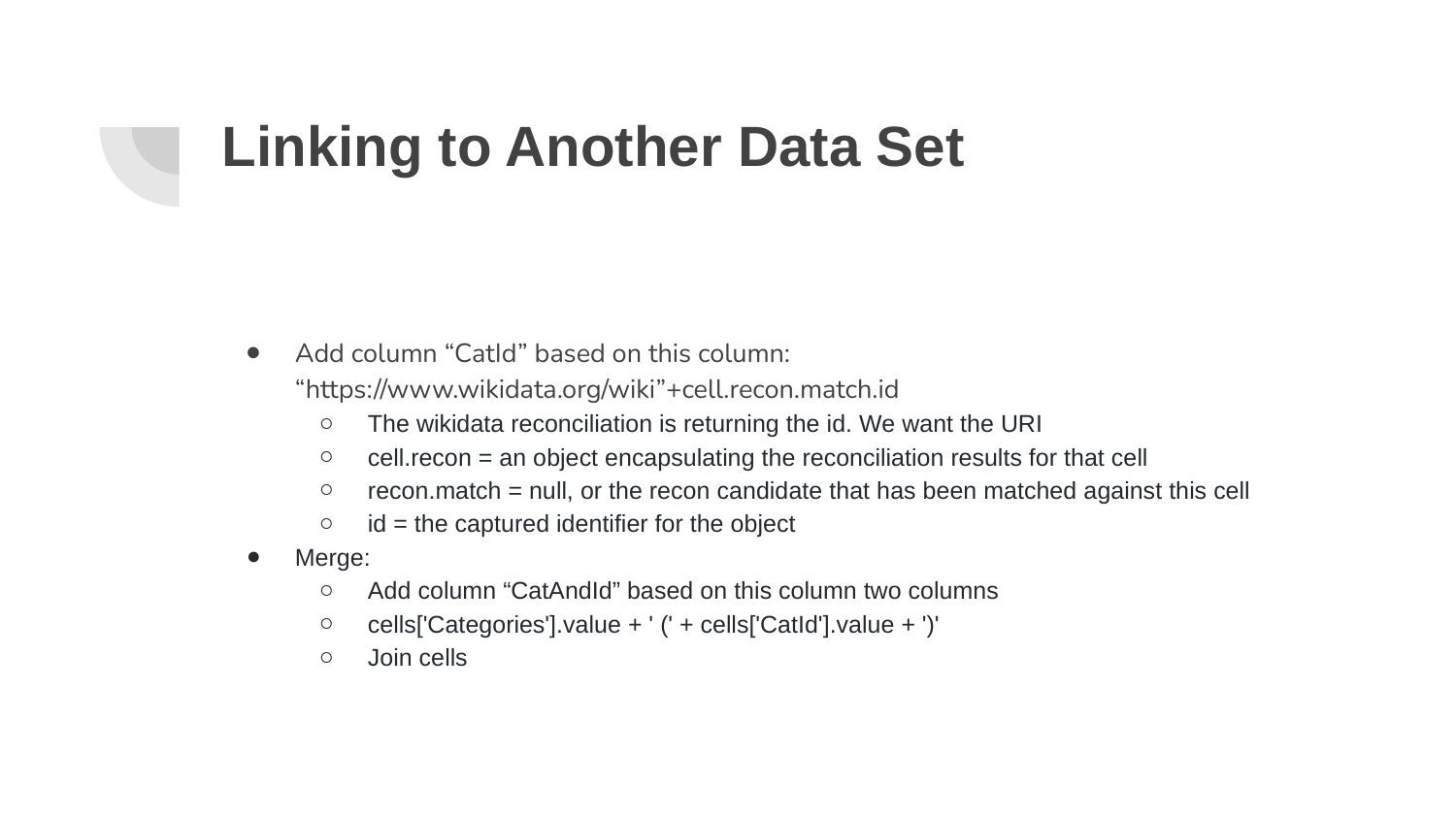

# Linking to Another Data Set
Add column “CatId” based on this column: “https://www.wikidata.org/wiki”+cell.recon.match.id
The wikidata reconciliation is returning the id. We want the URI
cell.recon = an object encapsulating the reconciliation results for that cell
recon.match = null, or the recon candidate that has been matched against this cell
id = the captured identifier for the object
Merge:
Add column “CatAndId” based on this column two columns
cells['Categories'].value + ' (' + cells['CatId'].value + ')'
Join cells